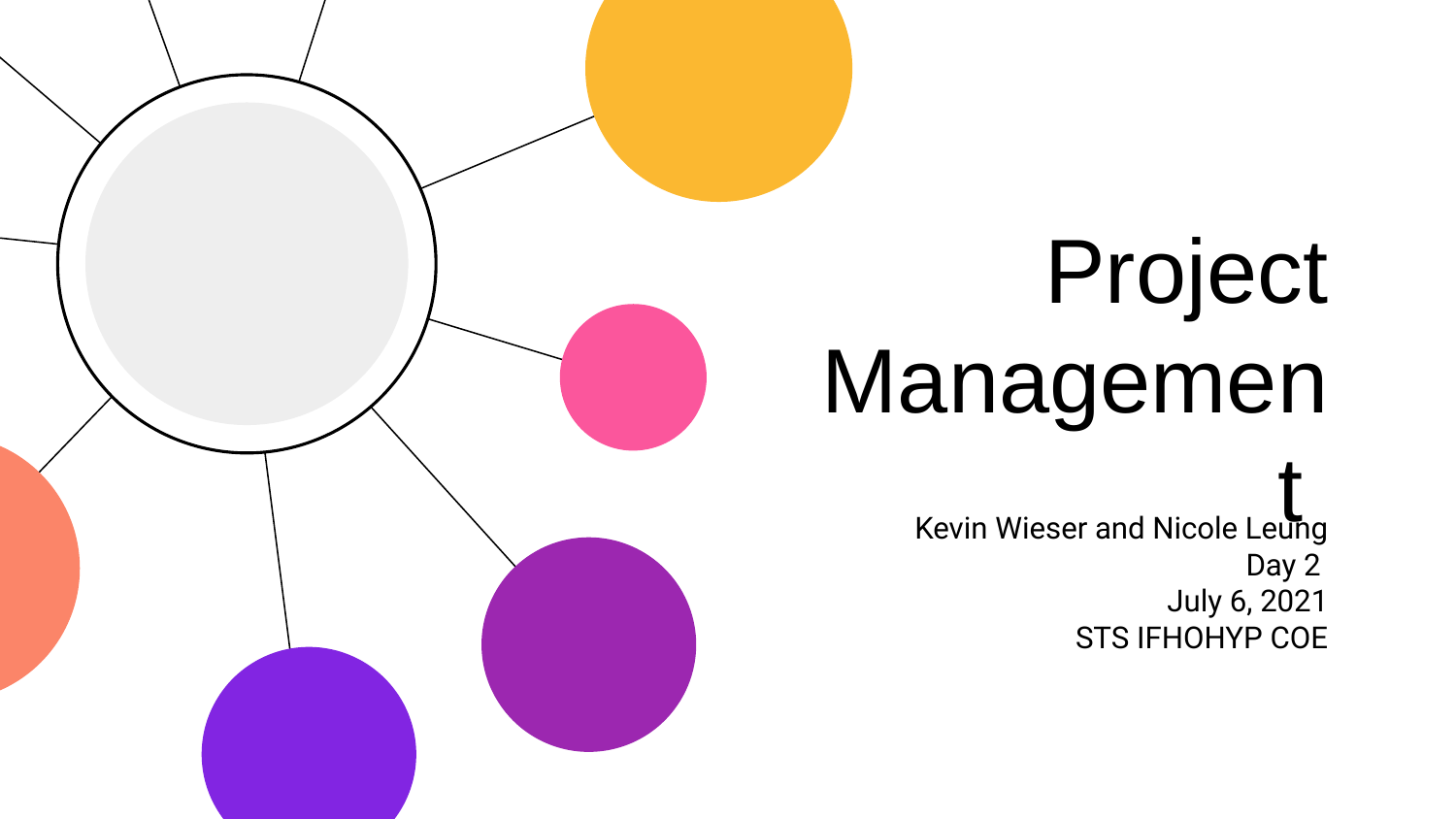

# Project Management

Kevin Wieser and Nicole Leung
Day 2
July 6, 2021
STS IFHOHYP COE